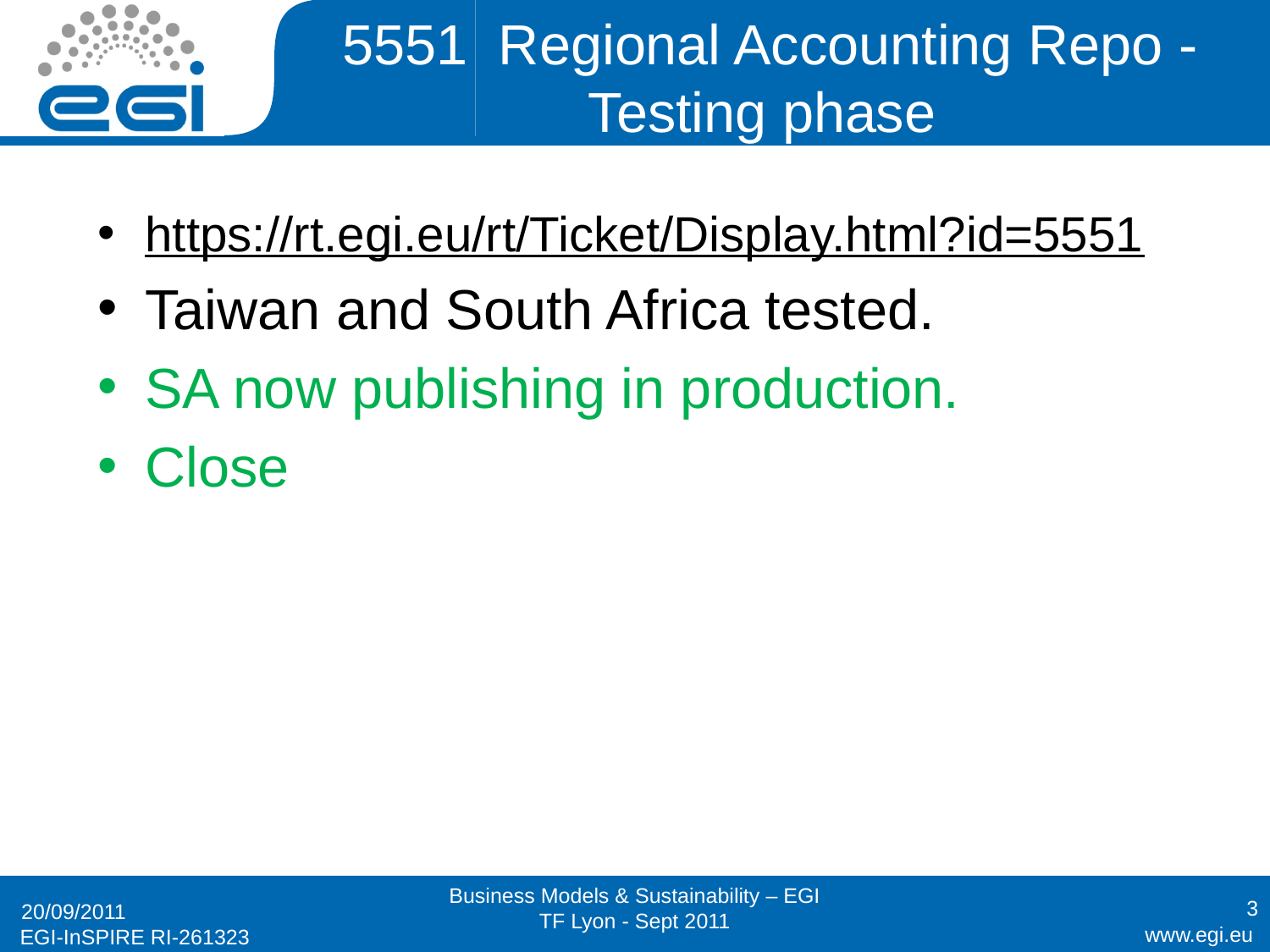

# 5551  Regional Accounting Repo - Testing phase
https://rt.egi.eu/rt/Ticket/Display.html?id=5551
Taiwan and South Africa tested.
SA now publishing in production.
Close
Business Models & Sustainability – EGI TF Lyon - Sept 2011
3
20/09/2011